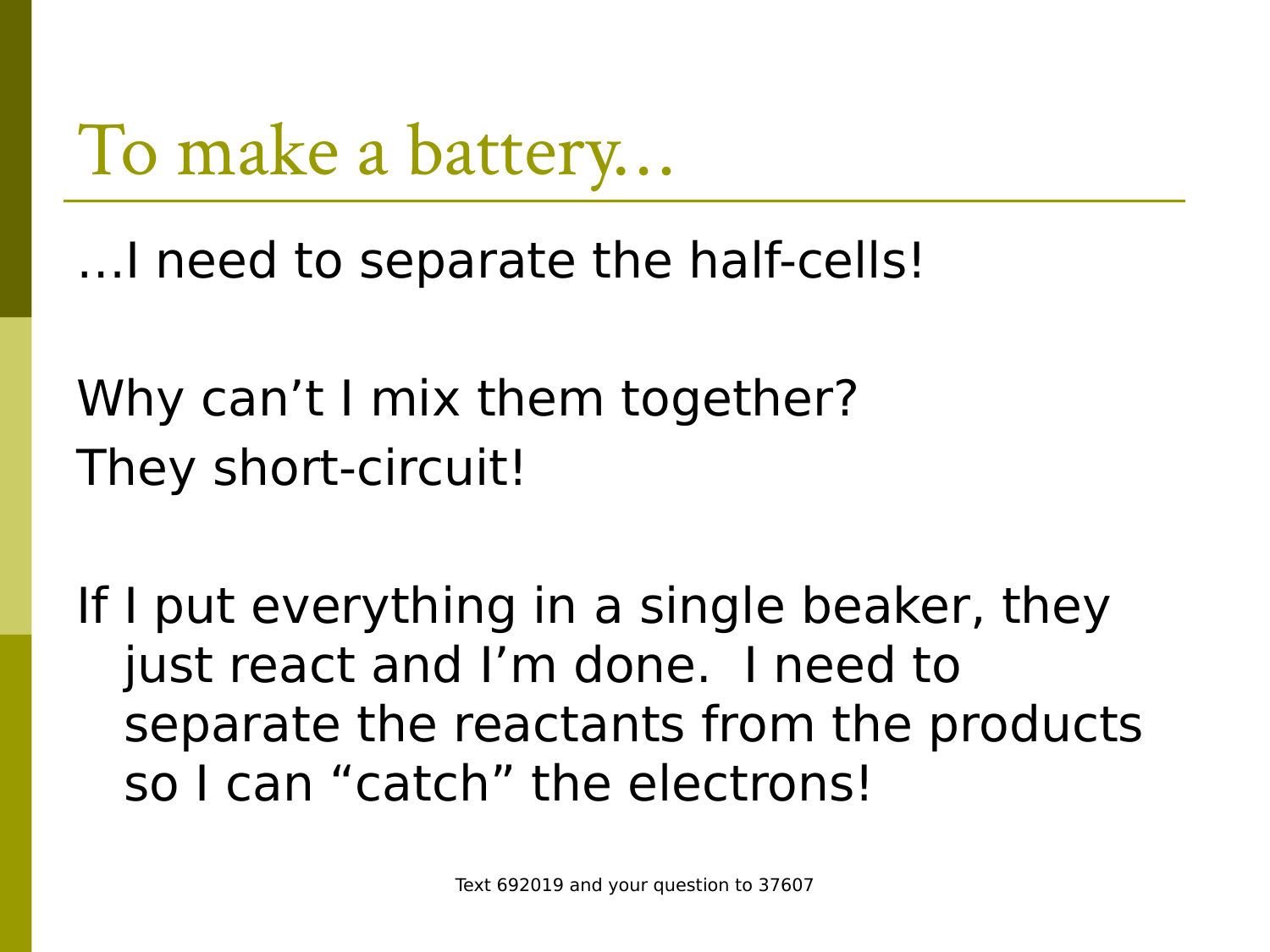

# To make a battery…
…I need to separate the half-cells!

Why can’t I mix them together?
They short-circuit!

If I put everything in a single beaker, they just react and I’m done.  I need to separate the reactants from the products so I can “catch” the electrons!
Text 692019 and your question to 37607